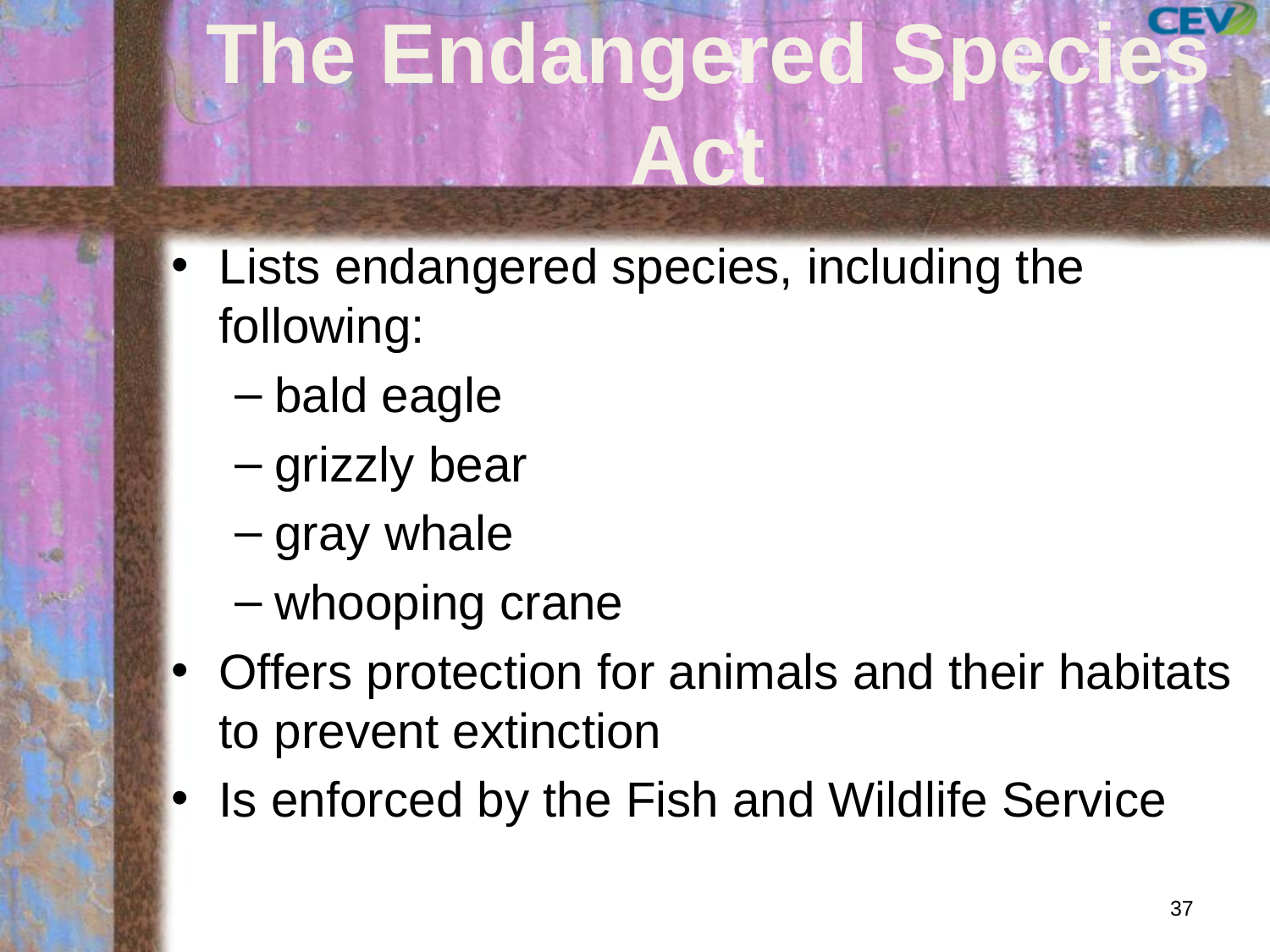

# The Endangered Species Act
Lists endangered species, including the following:
bald eagle
grizzly bear
gray whale
whooping crane
Offers protection for animals and their habitats to prevent extinction
Is enforced by the Fish and Wildlife Service
37